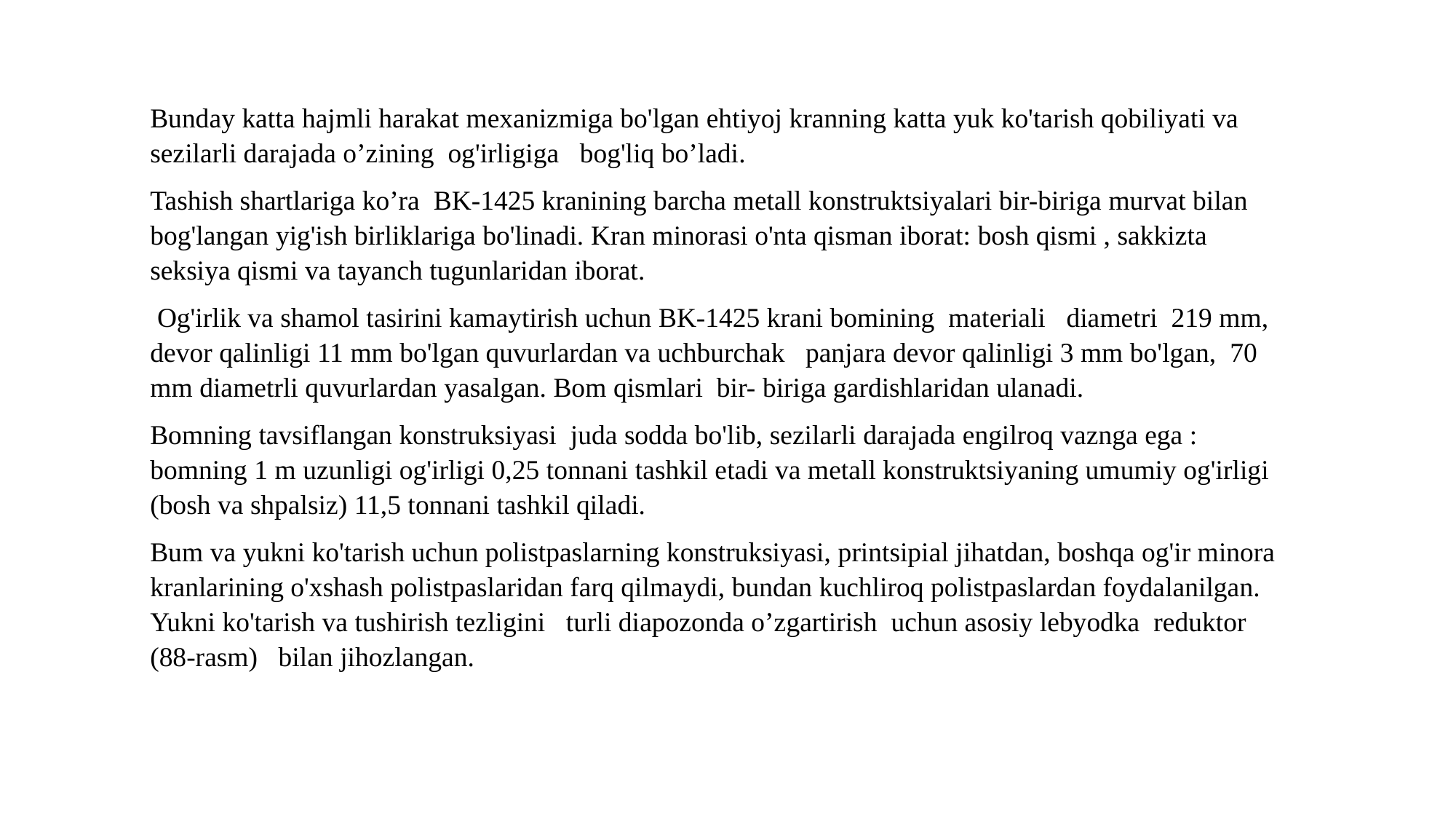

Bunday katta hajmli harakat mexanizmiga bo'lgan ehtiyoj kranning katta yuk ko'tarish qobiliyati va sezilarli darajada o’zining  og'irligiga   bog'liq bo’ladi.
Tashish shartlariga ko’ra  BK-1425 kranining barcha metall konstruktsiyalari bir-biriga murvat bilan bog'langan yig'ish birliklariga bo'linadi. Kran minorasi o'nta qisman iborat: bosh qismi , sakkizta seksiya qismi va tayanch tugunlaridan iborat.
 Og'irlik va shamol tasirini kamaytirish uchun BK-1425 krani bomining  materiali   diametri  219 mm,  devor qalinligi 11 mm bo'lgan quvurlardan va uchburchak   panjara devor qalinligi 3 mm bo'lgan,  70 mm diametrli quvurlardan yasalgan. Bom qismlari  bir- biriga gardishlaridan ulanadi.
Bomning tavsiflangan konstruksiyasi  juda sodda bo'lib, sezilarli darajada engilroq vaznga ega : bomning 1 m uzunligi og'irligi 0,25 tonnani tashkil etadi va metall konstruktsiyaning umumiy og'irligi (bosh va shpalsiz) 11,5 tonnani tashkil qiladi.
Bum va yukni ko'tarish uchun polistpaslarning konstruksiyasi, printsipial jihatdan, boshqa og'ir minora kranlarining o'xshash polistpaslaridan farq qilmaydi, bundan kuchliroq polistpaslardan foydalanilgan. Yukni ko'tarish va tushirish tezligini   turli diapozonda o’zgartirish  uchun asosiy lebyodka  reduktor (88-rasm)   bilan jihozlangan.